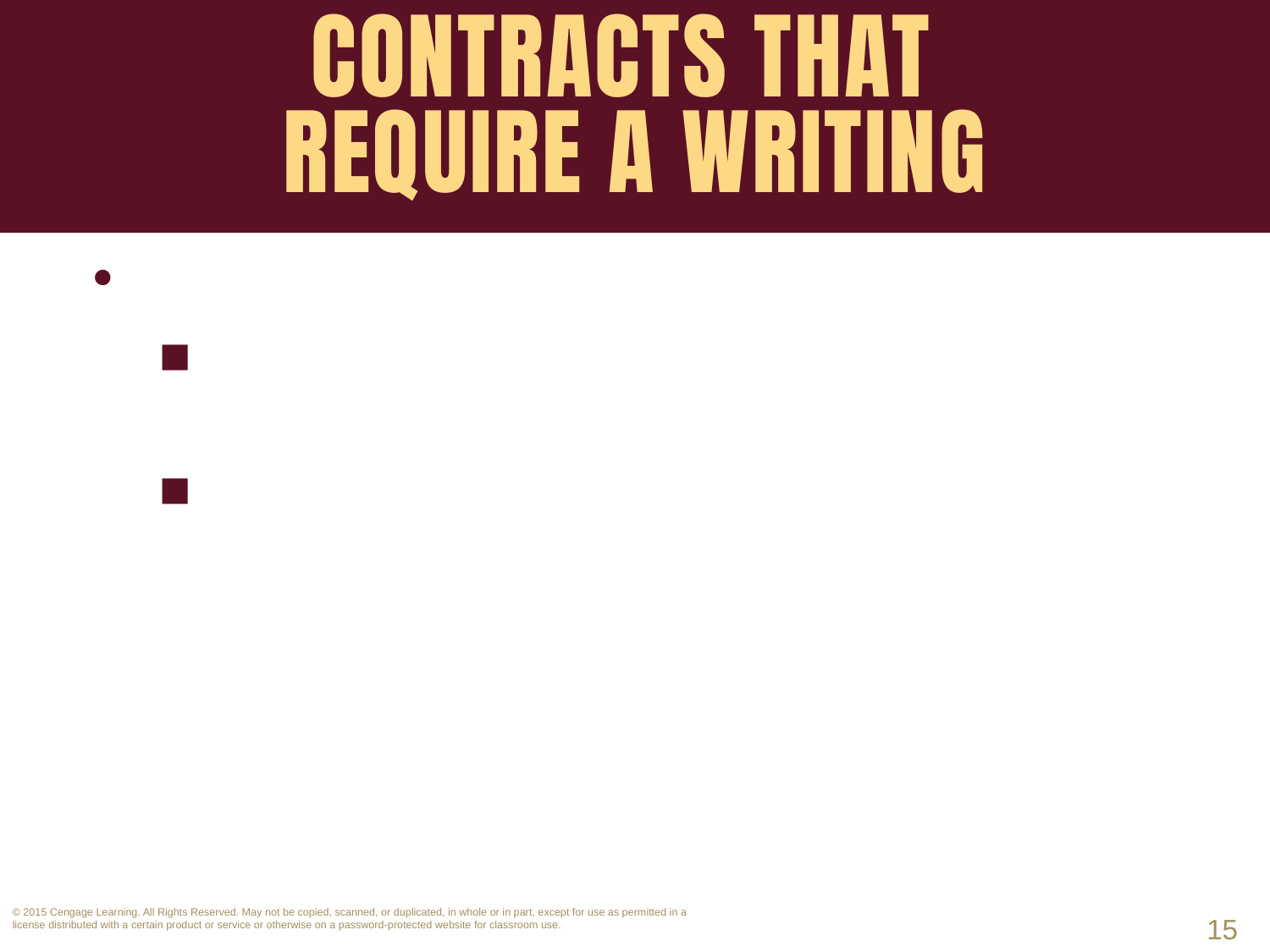

# Contracts That Require a Writing
Contracts for the Sale of Goods.
UCC requires a writing or memorandum for the sale of goods priced at $500 or more.
Must be ‘signed’ by party against whom enforcement is sought.
15